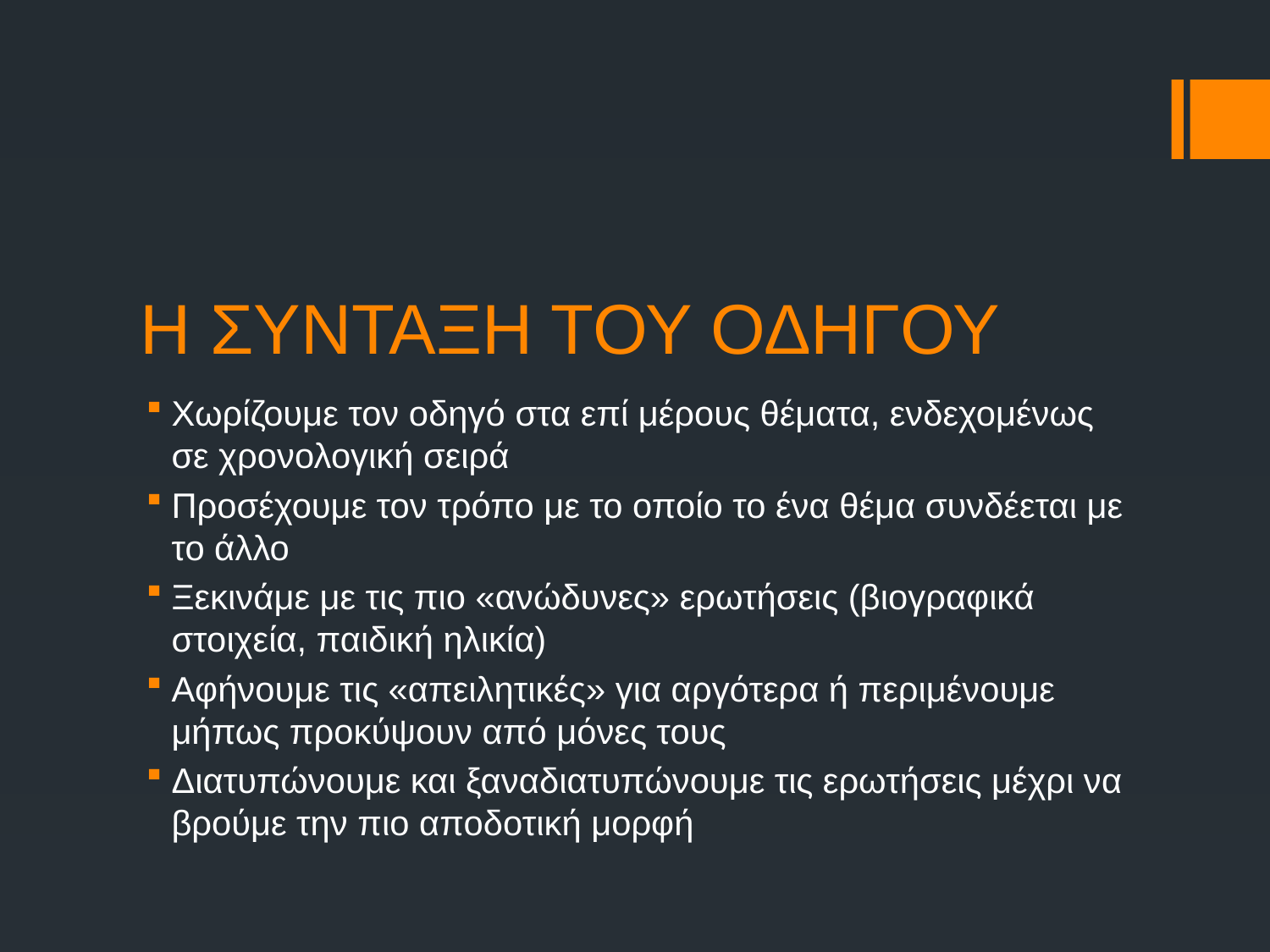

# Η ΣΥΝΤΑΞΗ ΤΟΥ ΟΔΗΓΟΥ
Χωρίζουμε τον οδηγό στα επί μέρους θέματα, ενδεχομένως σε χρονολογική σειρά
Προσέχουμε τον τρόπο με το οποίο το ένα θέμα συνδέεται με το άλλο
Ξεκινάμε με τις πιο «ανώδυνες» ερωτήσεις (βιογραφικά στοιχεία, παιδική ηλικία)
Αφήνουμε τις «απειλητικές» για αργότερα ή περιμένουμε μήπως προκύψουν από μόνες τους
Διατυπώνουμε και ξαναδιατυπώνουμε τις ερωτήσεις μέχρι να βρούμε την πιο αποδοτική μορφή